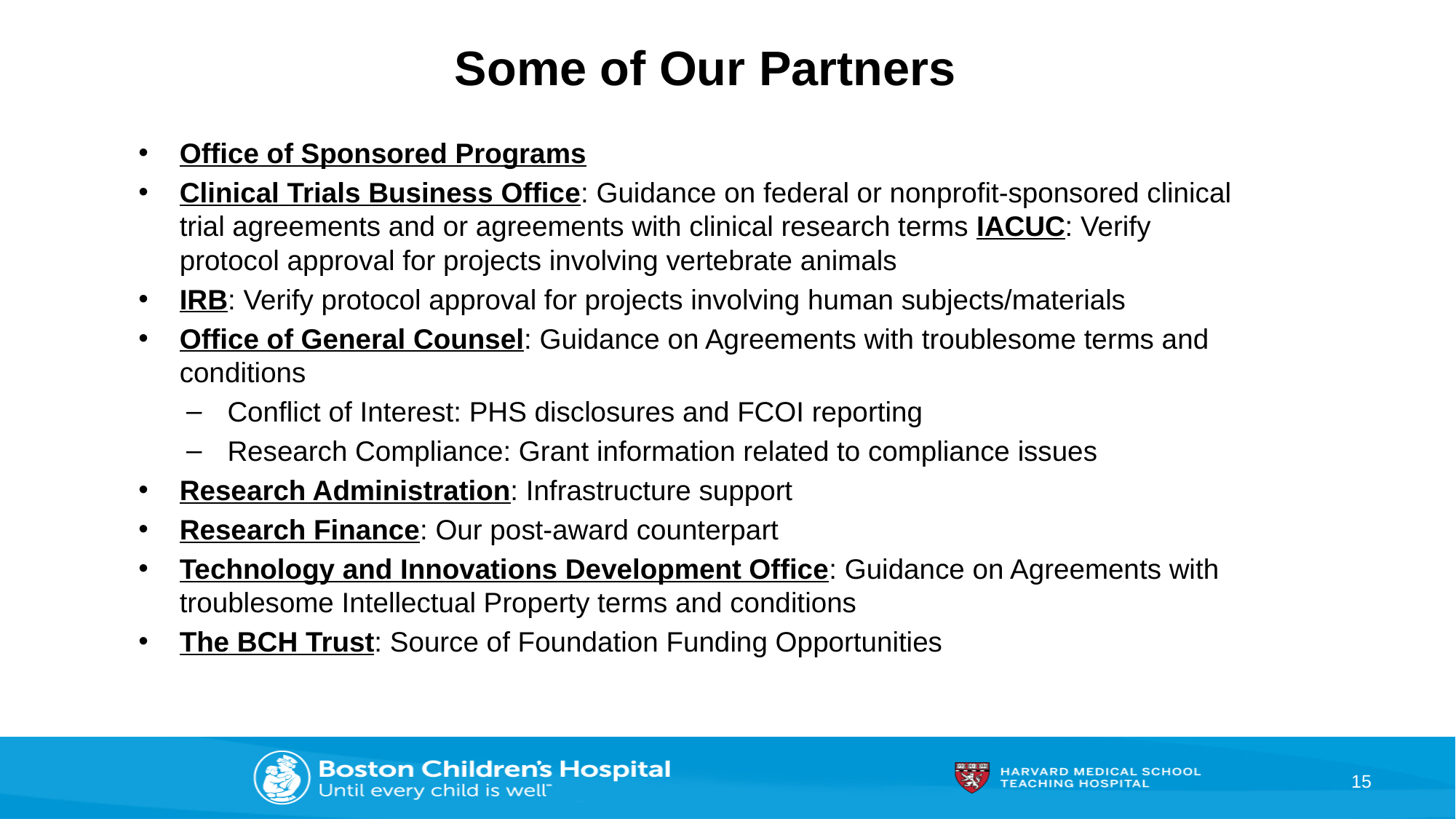

# Some of Our Partners
Office of Sponsored Programs
Clinical Trials Business Office: Guidance on federal or nonprofit-sponsored clinical trial agreements and or agreements with clinical research terms IACUC: Verify protocol approval for projects involving vertebrate animals
IRB: Verify protocol approval for projects involving human subjects/materials
Office of General Counsel: Guidance on Agreements with troublesome terms and conditions
Conflict of Interest: PHS disclosures and FCOI reporting
Research Compliance: Grant information related to compliance issues
Research Administration: Infrastructure support
Research Finance: Our post-award counterpart
Technology and Innovations Development Office: Guidance on Agreements with troublesome Intellectual Property terms and conditions
The BCH Trust: Source of Foundation Funding Opportunities
15